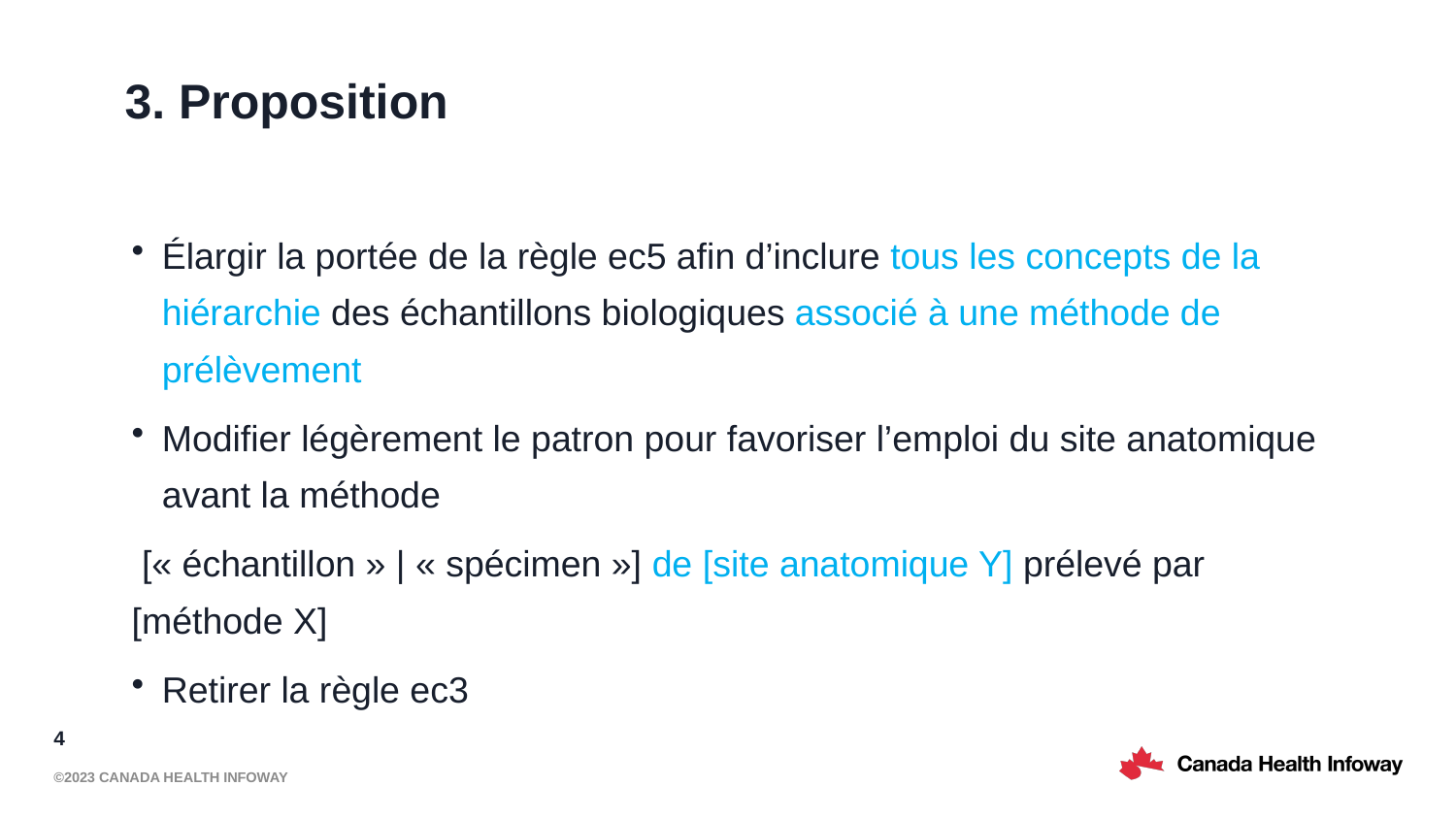

# 3. Proposition
Élargir la portée de la règle ec5 afin d’inclure tous les concepts de la hiérarchie des échantillons biologiques associé à une méthode de prélèvement
Modifier légèrement le patron pour favoriser l’emploi du site anatomique avant la méthode
 [« échantillon » | « spécimen »] de [site anatomique Y] prélevé par [méthode X]
Retirer la règle ec3
4
©2023 Canada Health Infoway